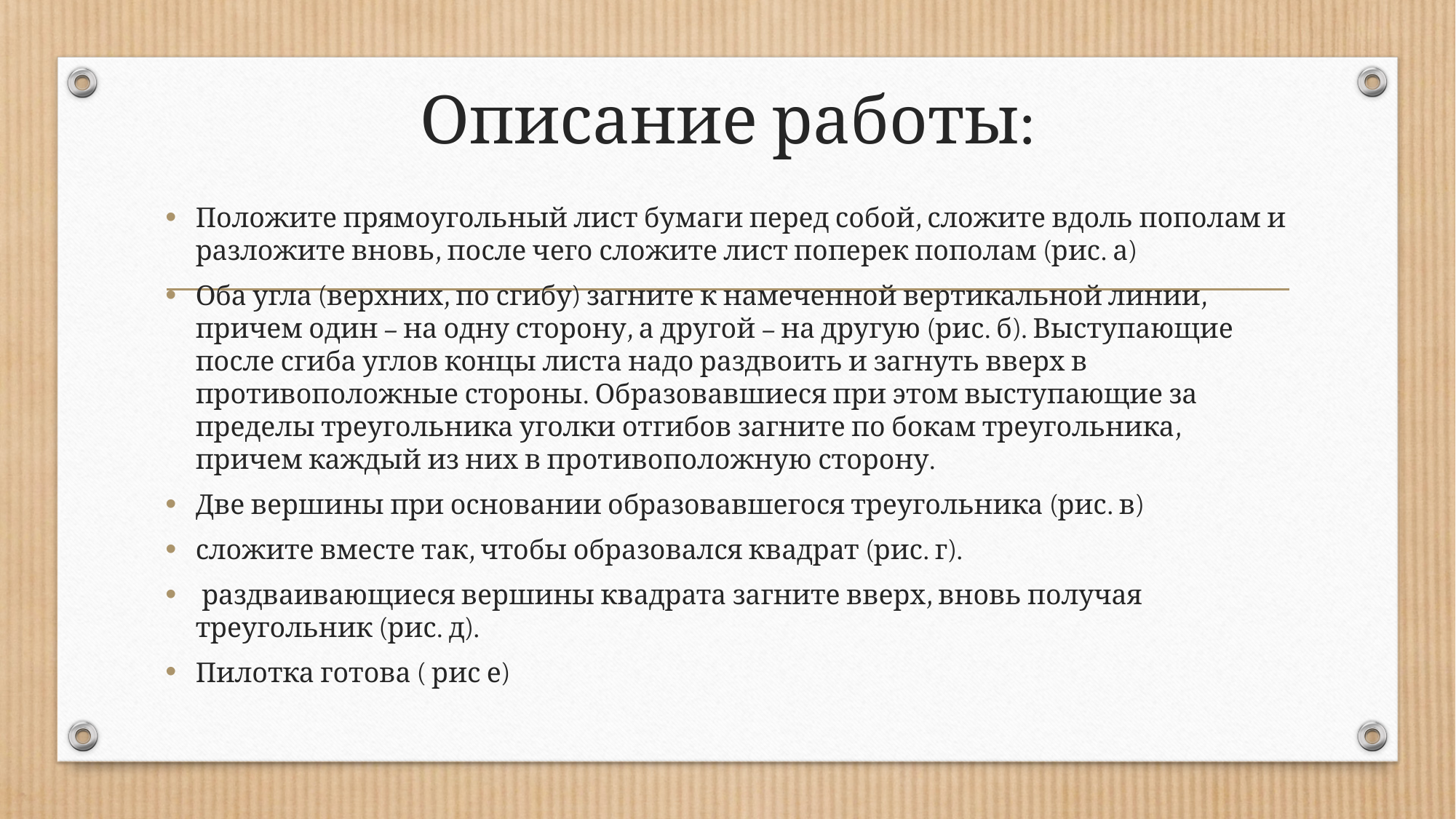

# Описание работы:
Положите прямоугольный лист бумаги перед собой, сложите вдоль пополам и разложите вновь, после чего сложите лист поперек пополам (рис. а)
Оба угла (верхних, по сгибу) загните к намеченной вертикальной линии, причем один – на одну сторону, а другой – на другую (рис. б). Выступающие  после сгиба углов концы листа надо раздвоить и загнуть вверх в противоположные стороны. Образовавшиеся при этом выступающие за пределы треугольника уголки отгибов загните по бокам треугольника, причем каждый из них в противоположную сторону.
Две вершины при основании образовавшегося треугольника (рис. в)
сложите вместе так, чтобы образовался квадрат (рис. г).
 раздваивающиеся вершины квадрата загните вверх, вновь получая треугольник (рис. д).
Пилотка готова ( рис е)